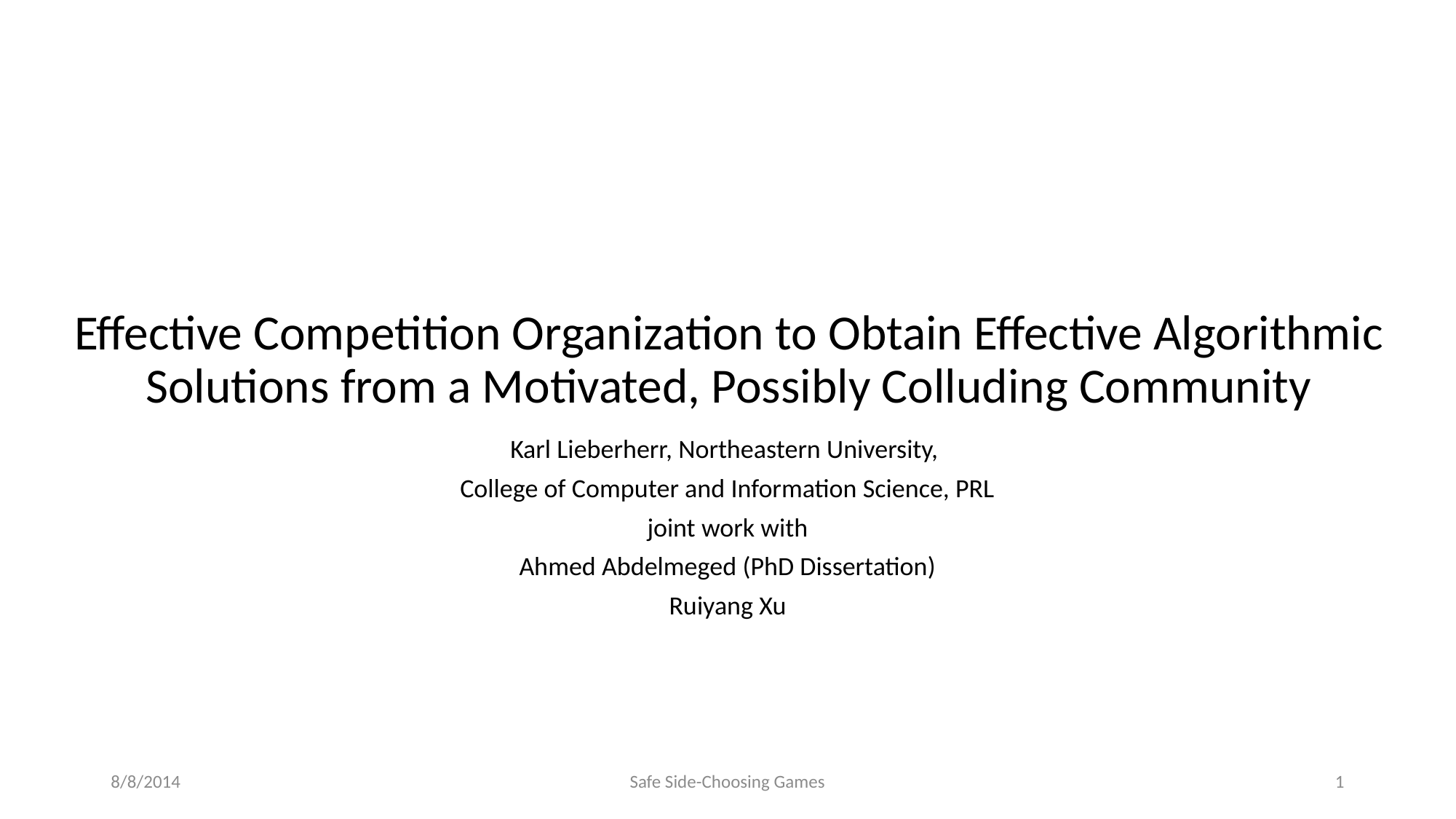

# Effective Competition Organization to Obtain Effective Algorithmic Solutions from a Motivated, Possibly Colluding Community
Karl Lieberherr, Northeastern University,
College of Computer and Information Science, PRL
joint work with
Ahmed Abdelmeged (PhD Dissertation)
Ruiyang Xu
8/8/2014
Safe Side-Choosing Games
1